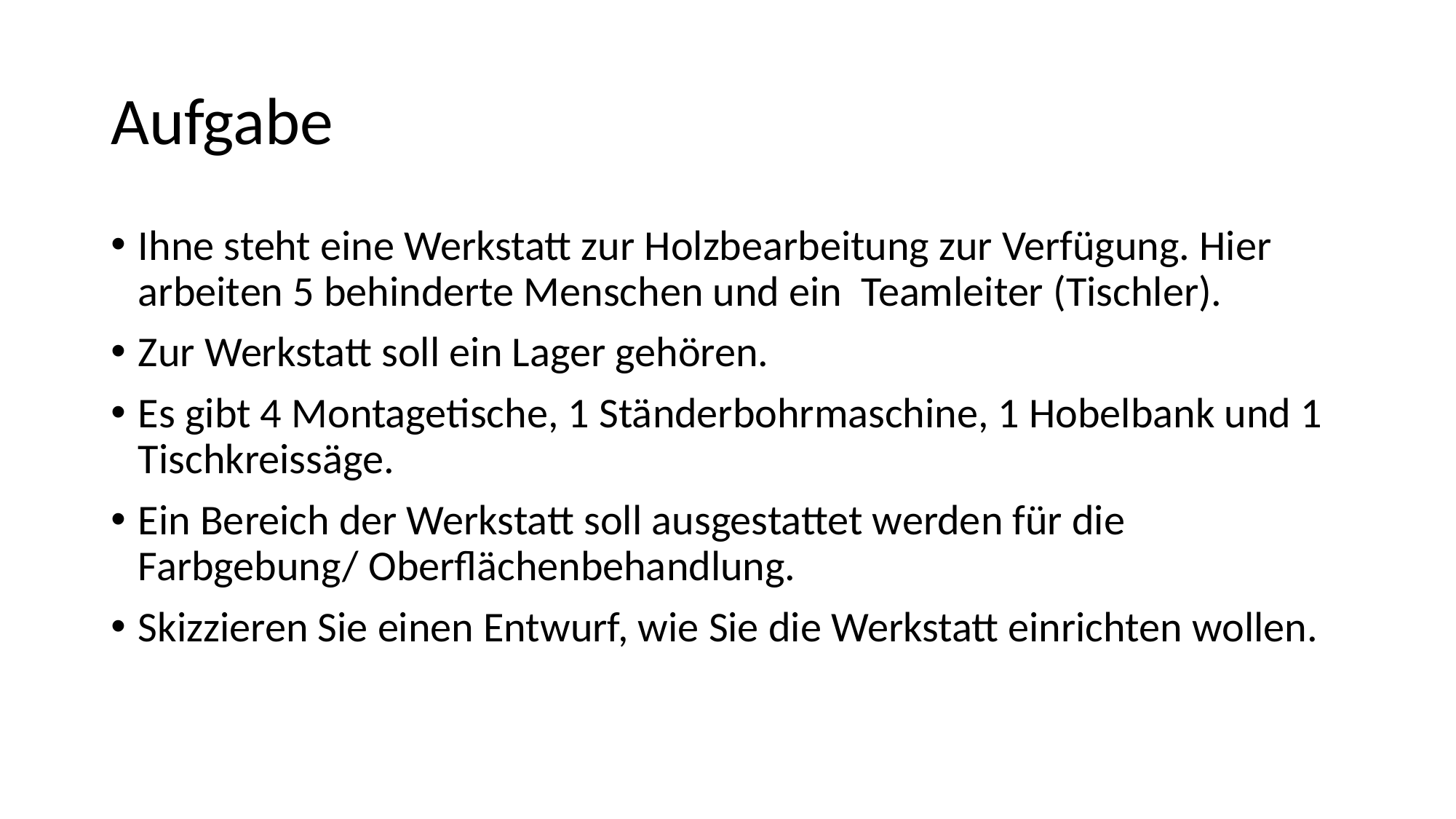

# Aufgabe
Ihne steht eine Werkstatt zur Holzbearbeitung zur Verfügung. Hier arbeiten 5 behinderte Menschen und ein  Teamleiter (Tischler).
Zur Werkstatt soll ein Lager gehören.
Es gibt 4 Montagetische, 1 Ständerbohrmaschine, 1 Hobelbank und 1 Tischkreissäge.
Ein Bereich der Werkstatt soll ausgestattet werden für die Farbgebung/ Oberflächenbehandlung.
Skizzieren Sie einen Entwurf, wie Sie die Werkstatt einrichten wollen.